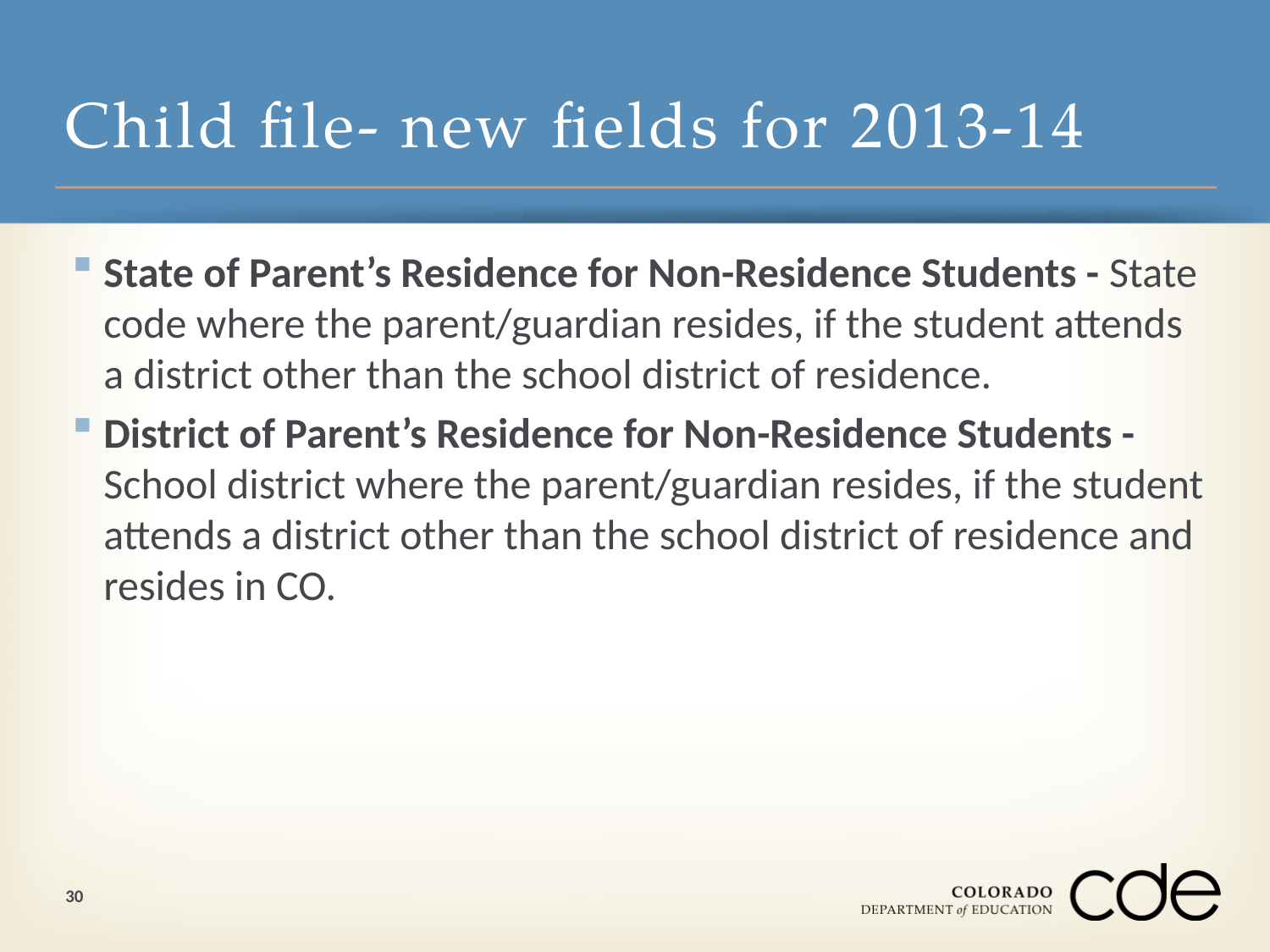

# Child file- new fields for 2013-14
State of Parent’s Residence for Non-Residence Students - State code where the parent/guardian resides, if the student attends a district other than the school district of residence.
District of Parent’s Residence for Non-Residence Students - School district where the parent/guardian resides, if the student attends a district other than the school district of residence and resides in CO.
30